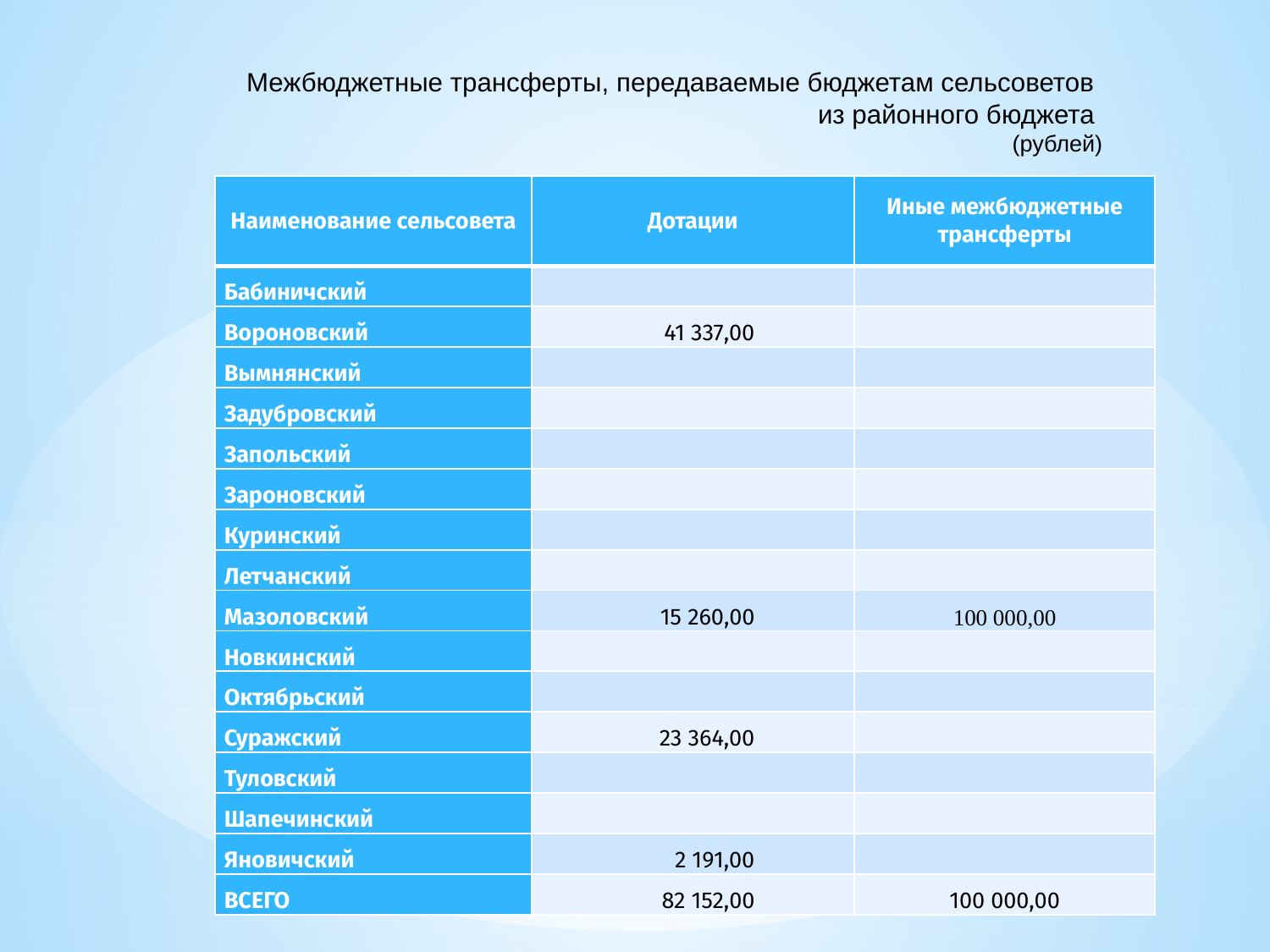

Межбюджетные трансферты, передаваемые бюджетам сельсоветов
из районного бюджета
(рублей)
| Наименование сельсовета | Дотации | Иные межбюджетные трансферты |
| --- | --- | --- |
| Бабиничский |  |  |
| Вороновский | 41 337,00 |  |
| Вымнянский |  |  |
| Задубровский |  |  |
| Запольский |  |  |
| Зароновский |  |  |
| Куринский |  |  |
| Летчанский |  |  |
| Мазоловский | 15 260,00 | 100 000,00 |
| Новкинский |  |  |
| Октябрьский |  |  |
| Суражский | 23 364,00 |  |
| Туловский |  |  |
| Шапечинский |  |  |
| Яновичский | 2 191,00 |  |
| ВСЕГО | 82 152,00 | 100 000,00 |